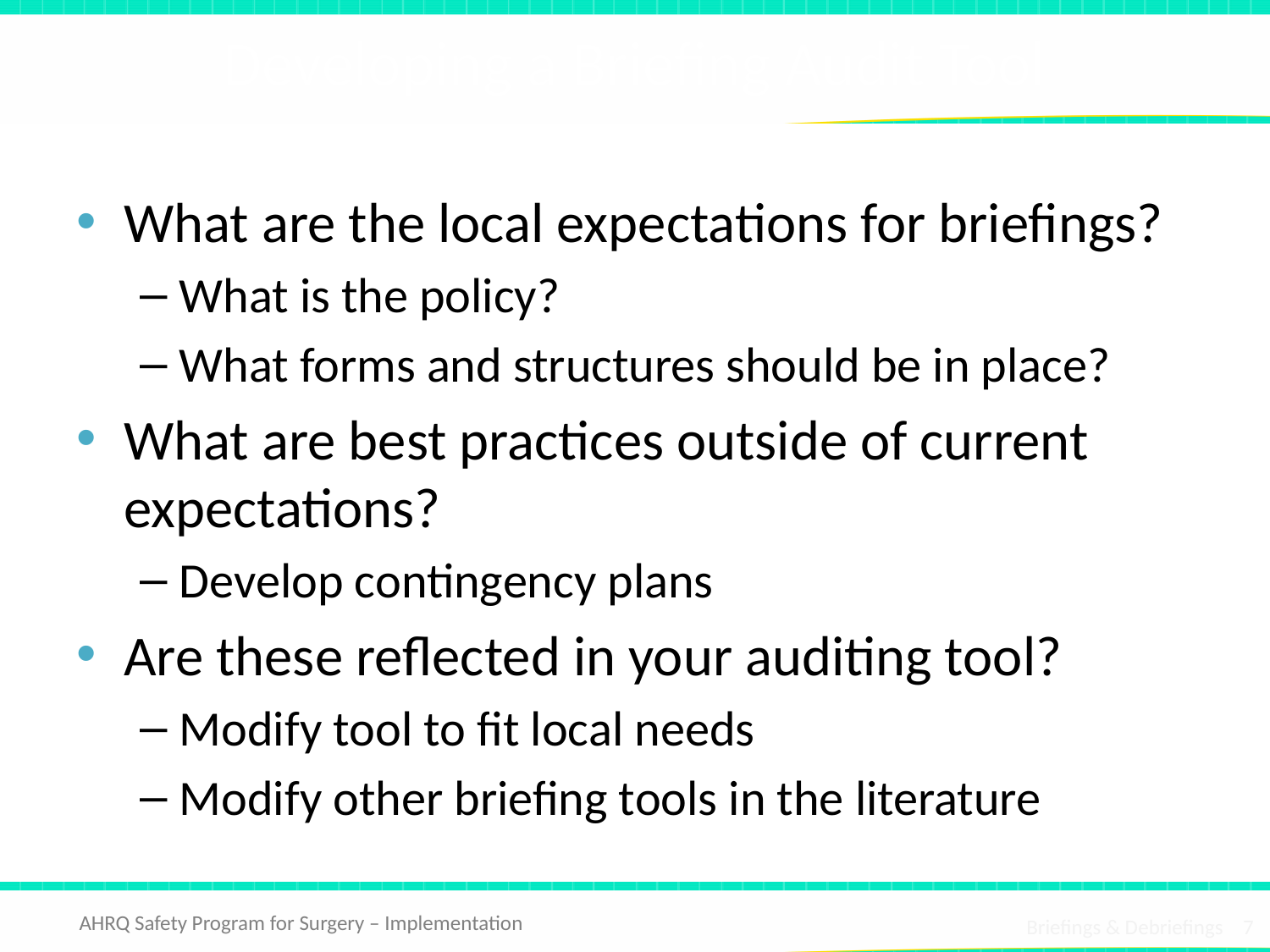

# Developing a Briefing Audit Tool
What are the local expectations for briefings?
What is the policy?
What forms and structures should be in place?
What are best practices outside of current expectations?
Develop contingency plans
Are these reflected in your auditing tool?
Modify tool to fit local needs
Modify other briefing tools in the literature